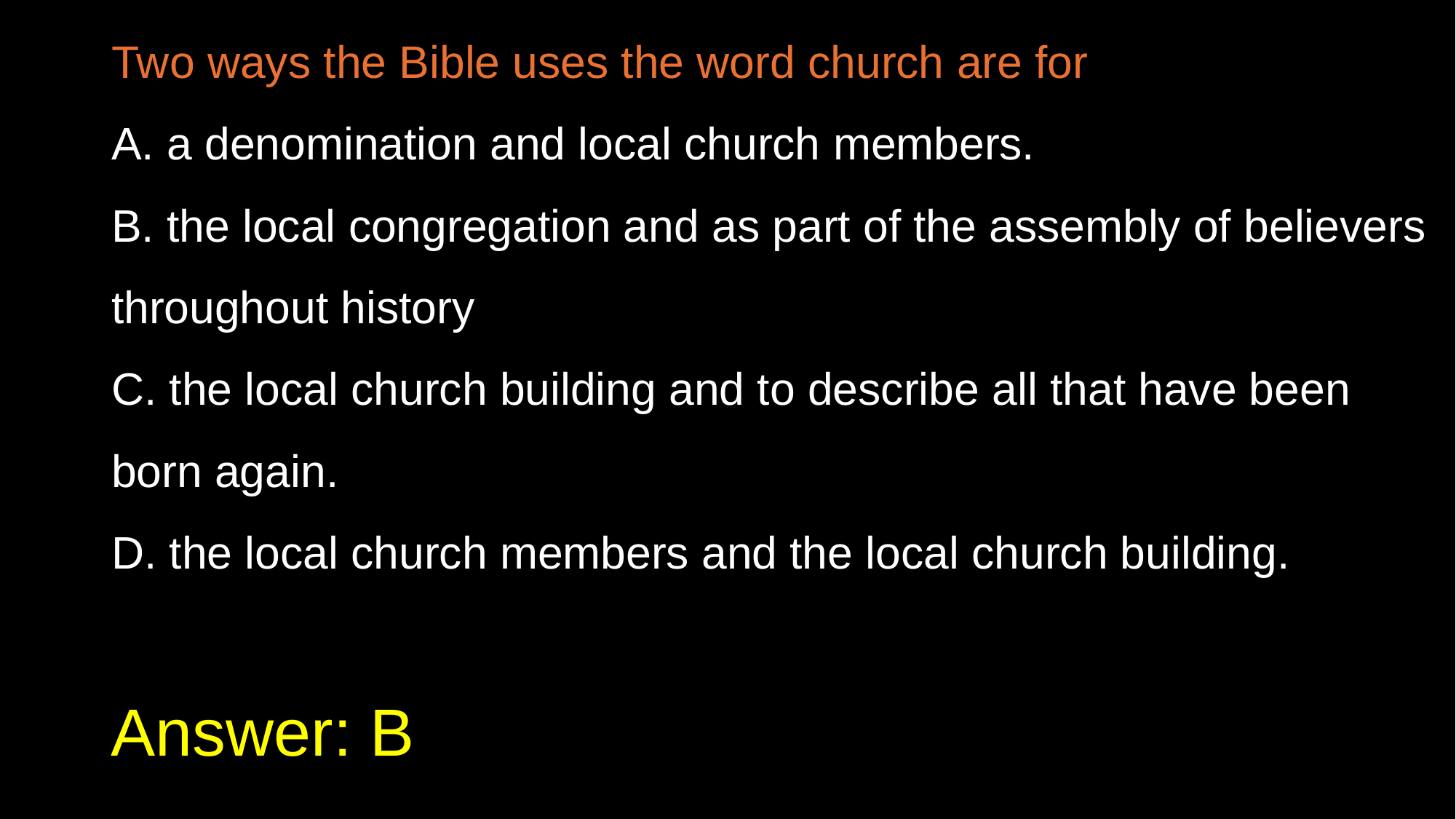

Two ways the Bible uses the word church are for
A. a denomination and local church members.
B. the local congregation and as part of the assembly of believers throughout history
C. the local church building and to describe all that have been born again.
D. the local church members and the local church building.
# Answer: B